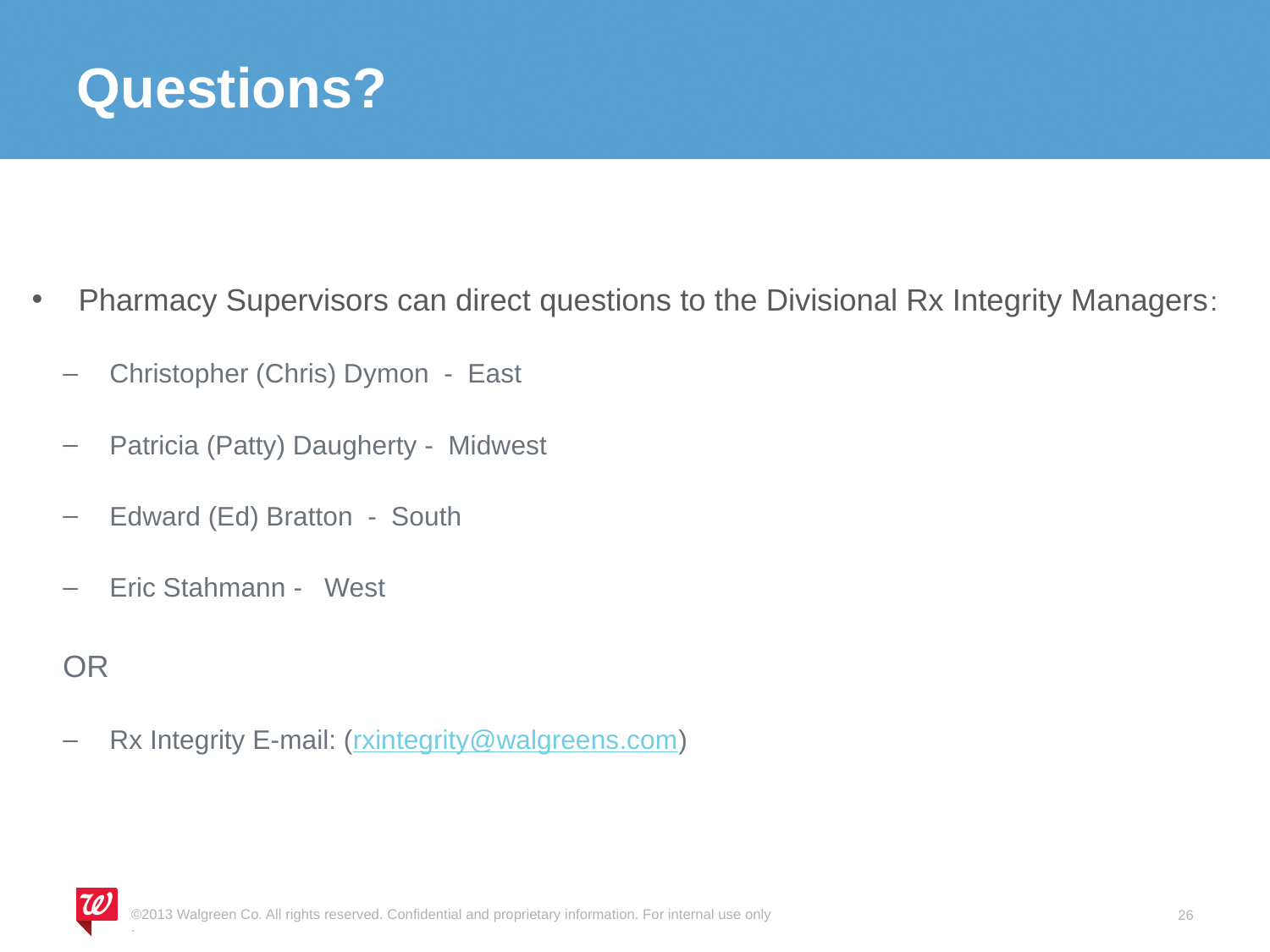

# Questions?
Pharmacy Supervisors can direct questions to the Divisional Rx Integrity Managers:
Christopher (Chris) Dymon  -  East
Patricia (Patty) Daugherty -  Midwest
Edward (Ed) Bratton  -  South
Eric Stahmann -   West
OR
Rx Integrity E-mail: (rxintegrity@walgreens.com)
©2013 Walgreen Co. All rights reserved. Confidential and proprietary information. For internal use only.
26